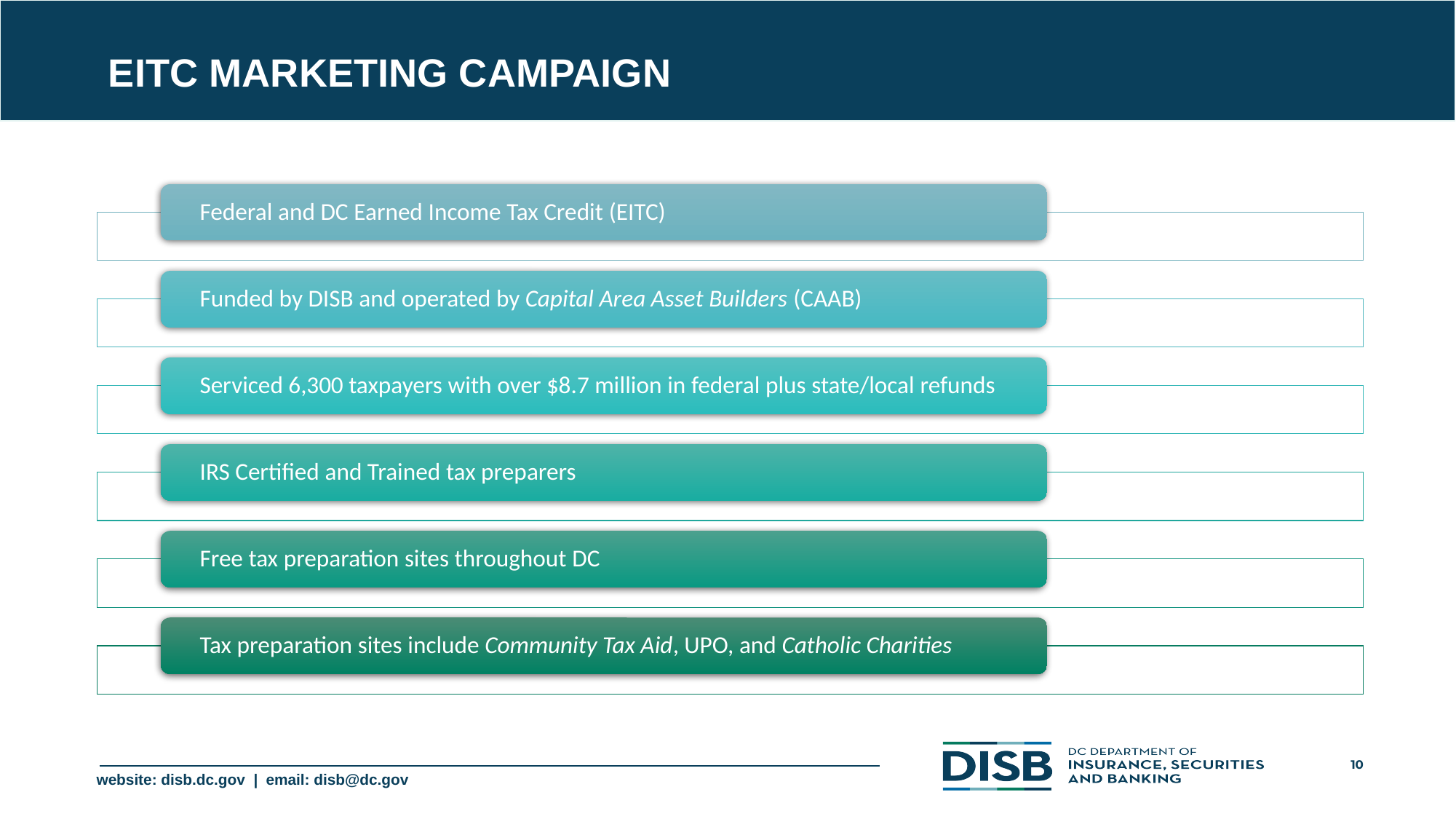

Eitc marketing campaign
Federal and DC Earned Income Tax Credit (EITC)
Funded by DISB and operated by Capital Area Asset Builders (CAAB)
Serviced 6,300 taxpayers with over $8.7 million in federal plus state/local refunds
IRS Certified and Trained tax preparers
Free tax preparation sites throughout DC
Tax preparation sites include Community Tax Aid, UPO, and Catholic Charities